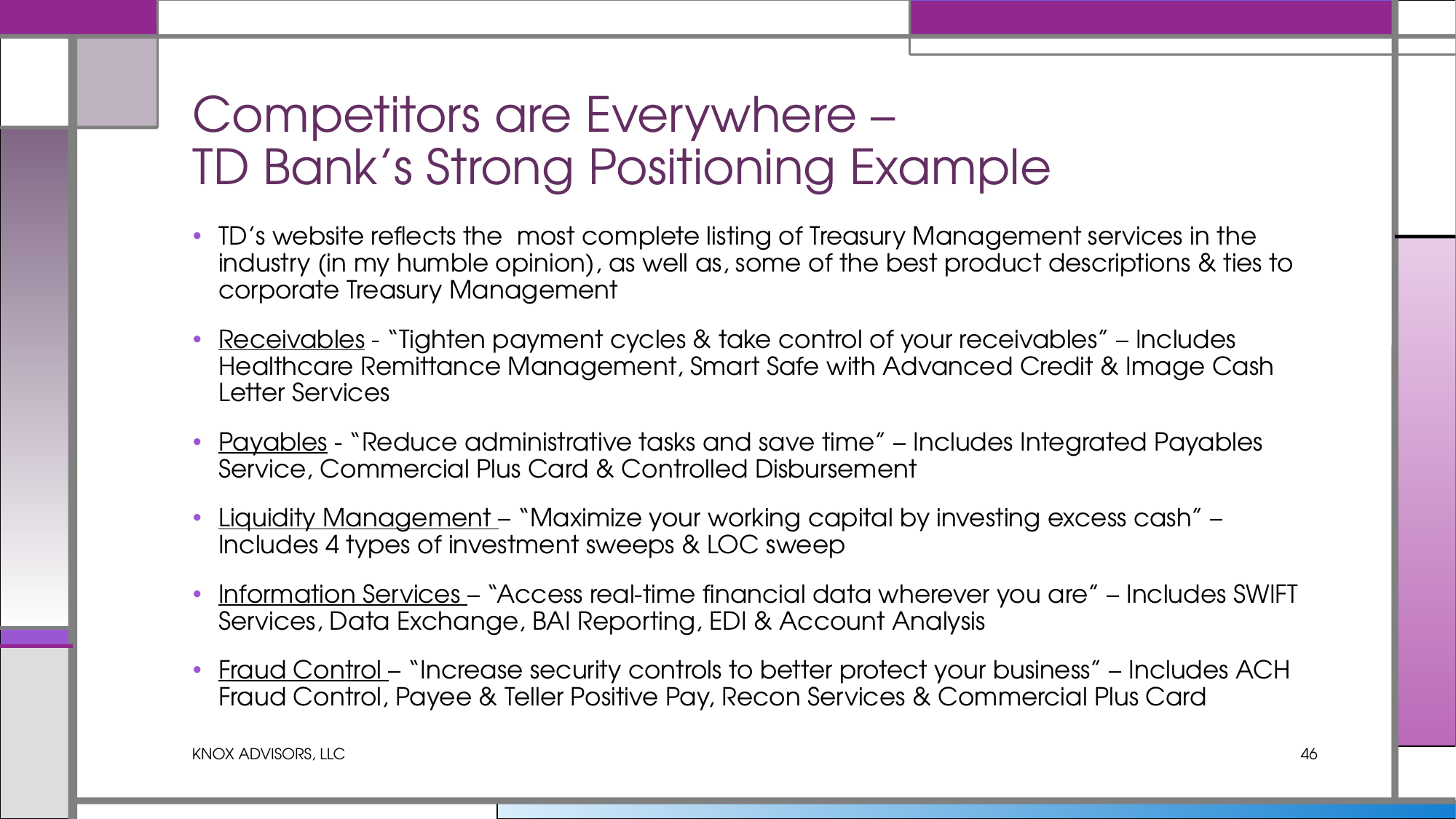

# Competitors are Everywhere – TD Bank’s Strong Positioning Example
TD’s website reflects the  most complete listing of Treasury Management services in the industry (in my humble opinion), as well as, some of the best product descriptions & ties to corporate Treasury Management
Receivables - “Tighten payment cycles & take control of your receivables” – Includes Healthcare Remittance Management, Smart Safe with Advanced Credit & Image Cash Letter Services
Payables - “Reduce administrative tasks and save time” – Includes Integrated Payables Service, Commercial Plus Card & Controlled Disbursement
Liquidity Management – “Maximize your working capital by investing excess cash” – Includes 4 types of investment sweeps & LOC sweep
Information Services – “Access real-time financial data wherever you are” – Includes SWIFT Services, Data Exchange, BAI Reporting, EDI & Account Analysis
Fraud Control – “Increase security controls to better protect your business” – Includes ACH Fraud Control, Payee & Teller Positive Pay, Recon Services & Commercial Plus Card

KNOX ADVISORS, LLC
46